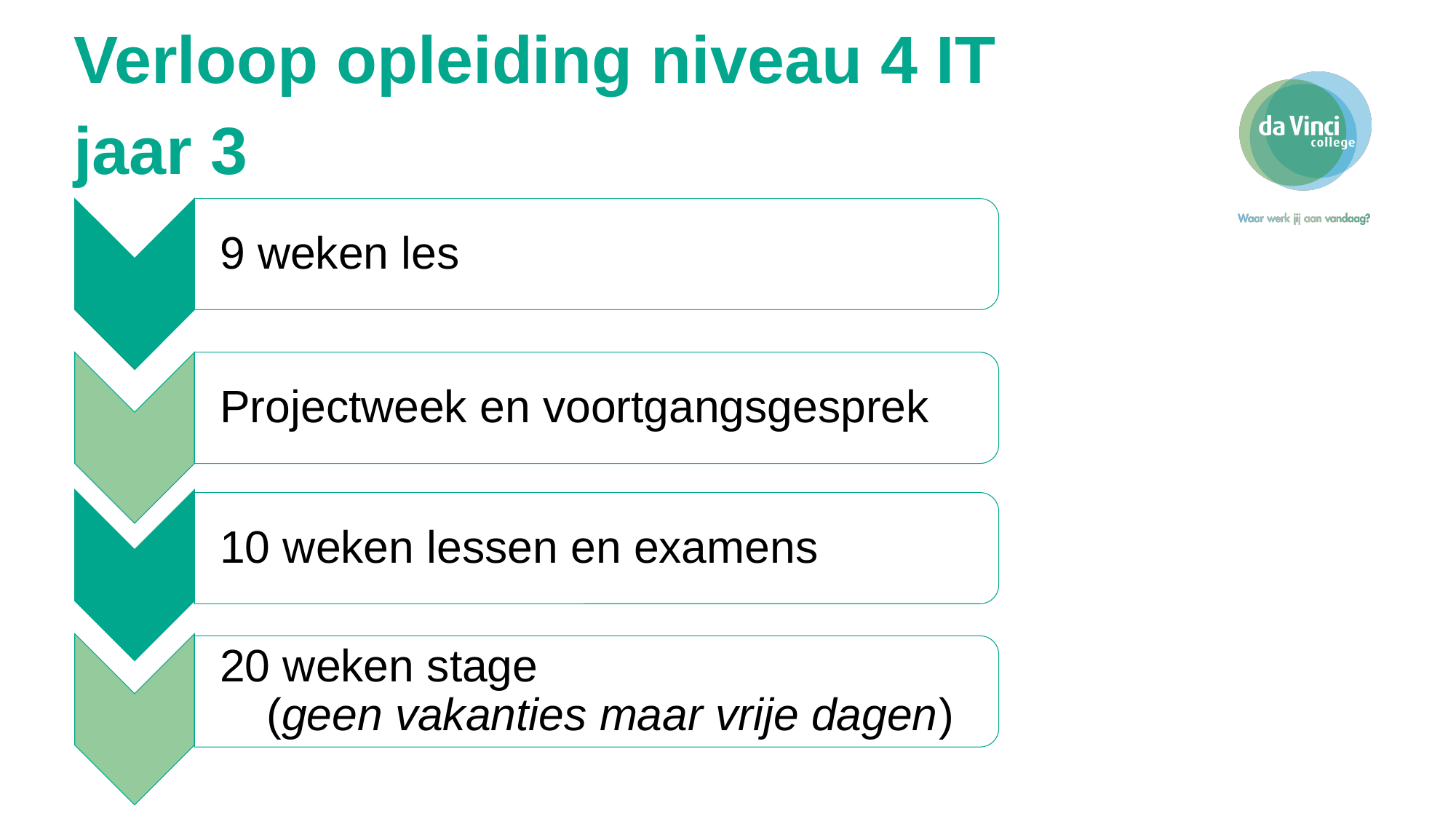

Verloop opleiding niveau 4 IT
jaar 3

9 weken les

Projectweek en voortgangsgesprek

10 weken lessen en examens

20 weken stage
 (geen vakanties maar vrije dagen)